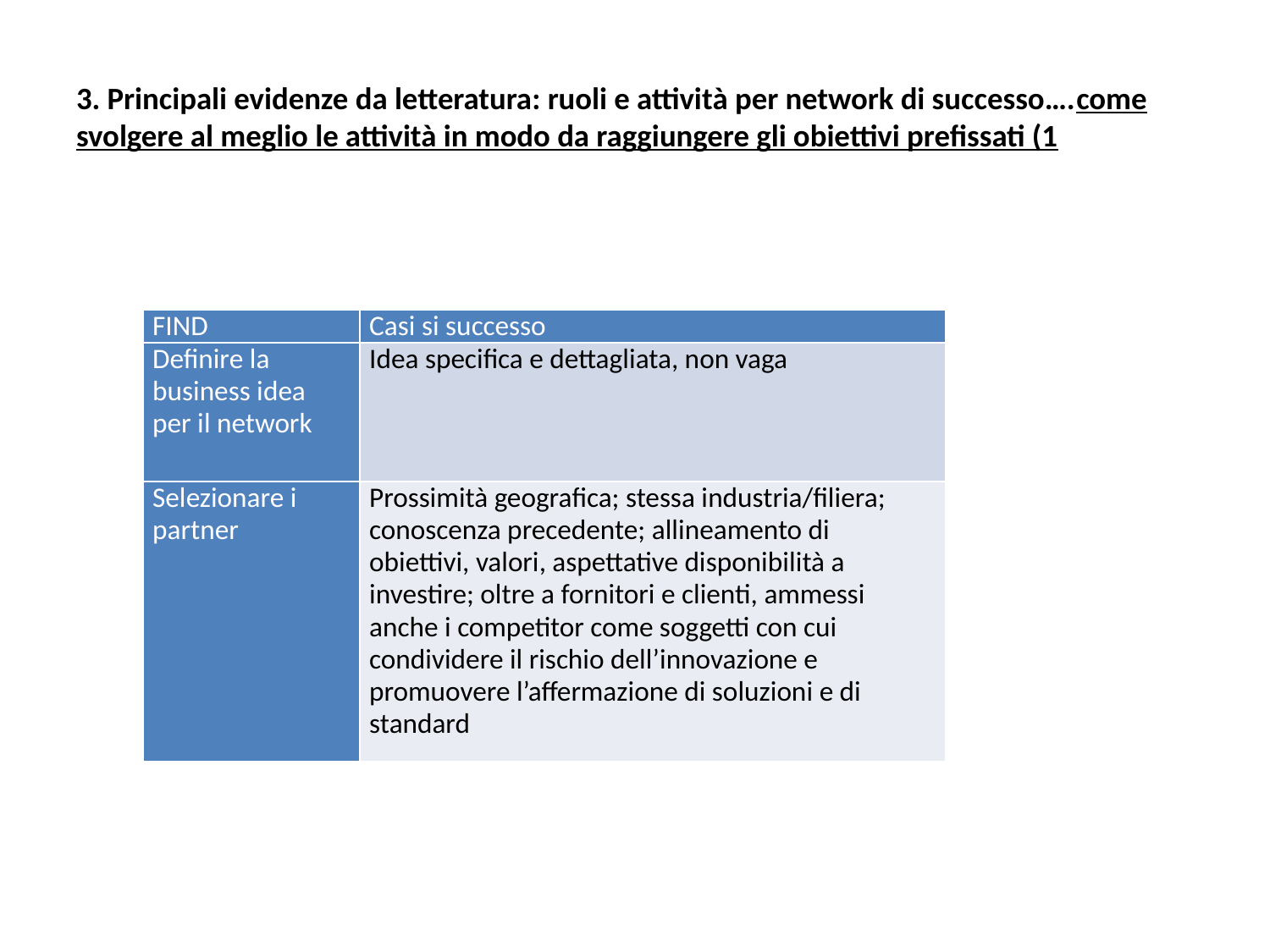

# 3. Principali evidenze da letteratura: ruoli e attività per network di successo….come svolgere al meglio le attività in modo da raggiungere gli obiettivi prefissati (1
| FIND | Casi si successo |
| --- | --- |
| Definire la business idea per il network | Idea specifica e dettagliata, non vaga |
| Selezionare i partner | Prossimità geografica; stessa industria/filiera; conoscenza precedente; allineamento di obiettivi, valori, aspettative disponibilità a investire; oltre a fornitori e clienti, ammessi anche i competitor come soggetti con cui condividere il rischio dell’innovazione e promuovere l’affermazione di soluzioni e di standard |